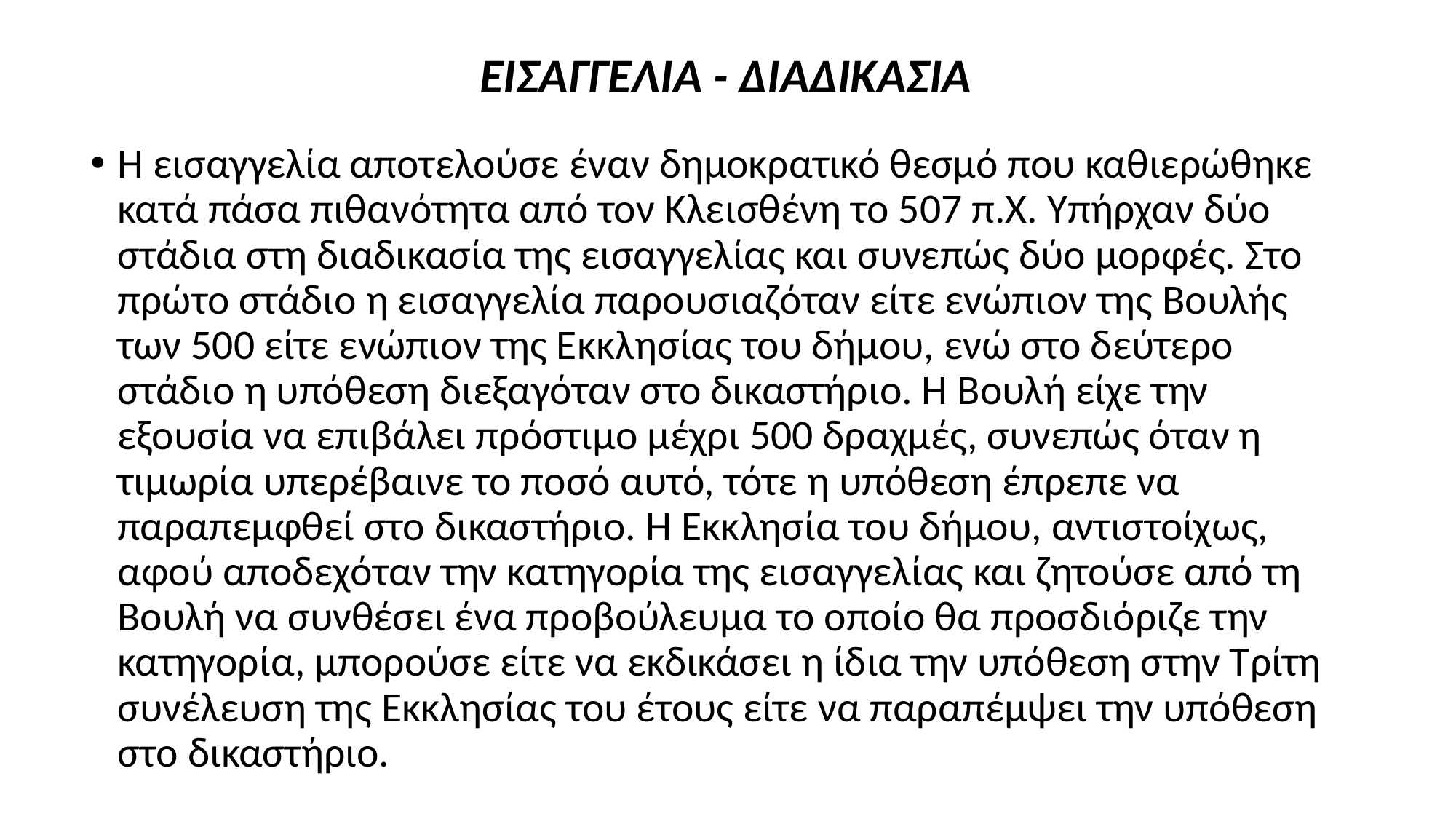

# ΕΙΣΑΓΓΕΛΙΑ - ΔΙΑΔΙΚΑΣΙΑ
Η εισαγγελία αποτελούσε έναν δημοκρατικό θεσμό που καθιερώθηκε κατά πάσα πιθανότητα από τον Κλεισθένη το 507 π.Χ. Υπήρχαν δύο στάδια στη διαδικασία της εισαγγελίας και συνεπώς δύο μορφές. Στο πρώτο στάδιο η εισαγγελία παρουσιαζόταν είτε ενώπιον της Βουλής των 500 είτε ενώπιον της Εκκλησίας του δήμου, ενώ στο δεύτερο στάδιο η υπόθεση διεξαγόταν στο δικαστήριο. Η Βουλή είχε την εξουσία να επιβάλει πρόστιμο μέχρι 500 δραχμές, συνεπώς όταν η τιμωρία υπερέβαινε το ποσό αυτό, τότε η υπόθεση έπρεπε να παραπεμφθεί στο δικαστήριο. Η Εκκλησία του δήμου, αντιστοίχως, αφού αποδεχόταν την κατηγορία της εισαγγελίας και ζητούσε από τη Βουλή να συνθέσει ένα προβούλευμα το οποίο θα προσδιόριζε την κατηγορία, μπορούσε είτε να εκδικάσει η ίδια την υπόθεση στην Τρίτη συνέλευση της Εκκλησίας του έτους είτε να παραπέμψει την υπόθεση στο δικαστήριο.